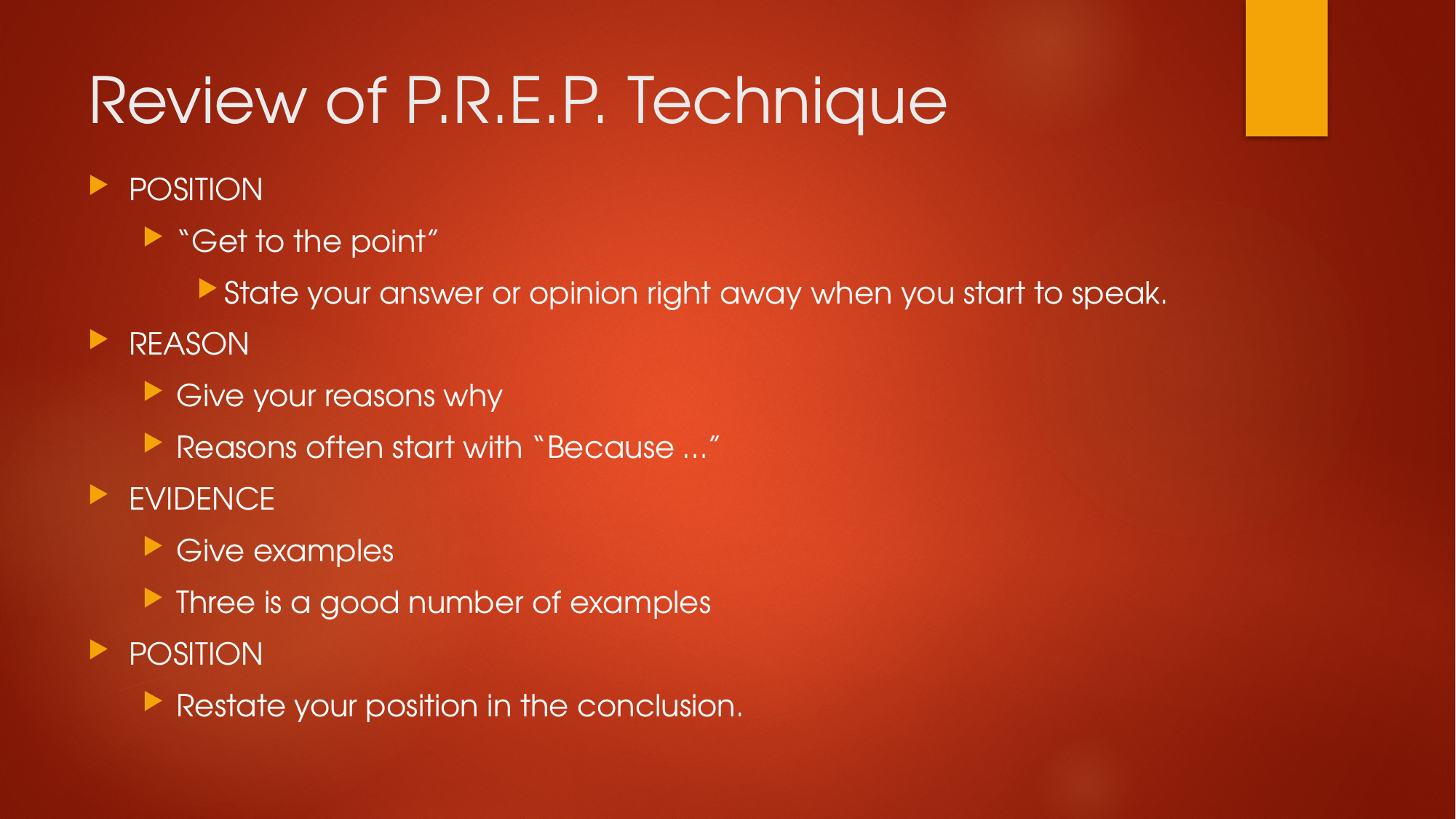

# Review of P.R.E.P. Technique
POSITION
“Get to the point”
State your answer or opinion right away when you start to speak.
REASON
Give your reasons why
Reasons often start with “Because …”
EVIDENCE
Give examples
Three is a good number of examples
POSITION
Restate your position in the conclusion.